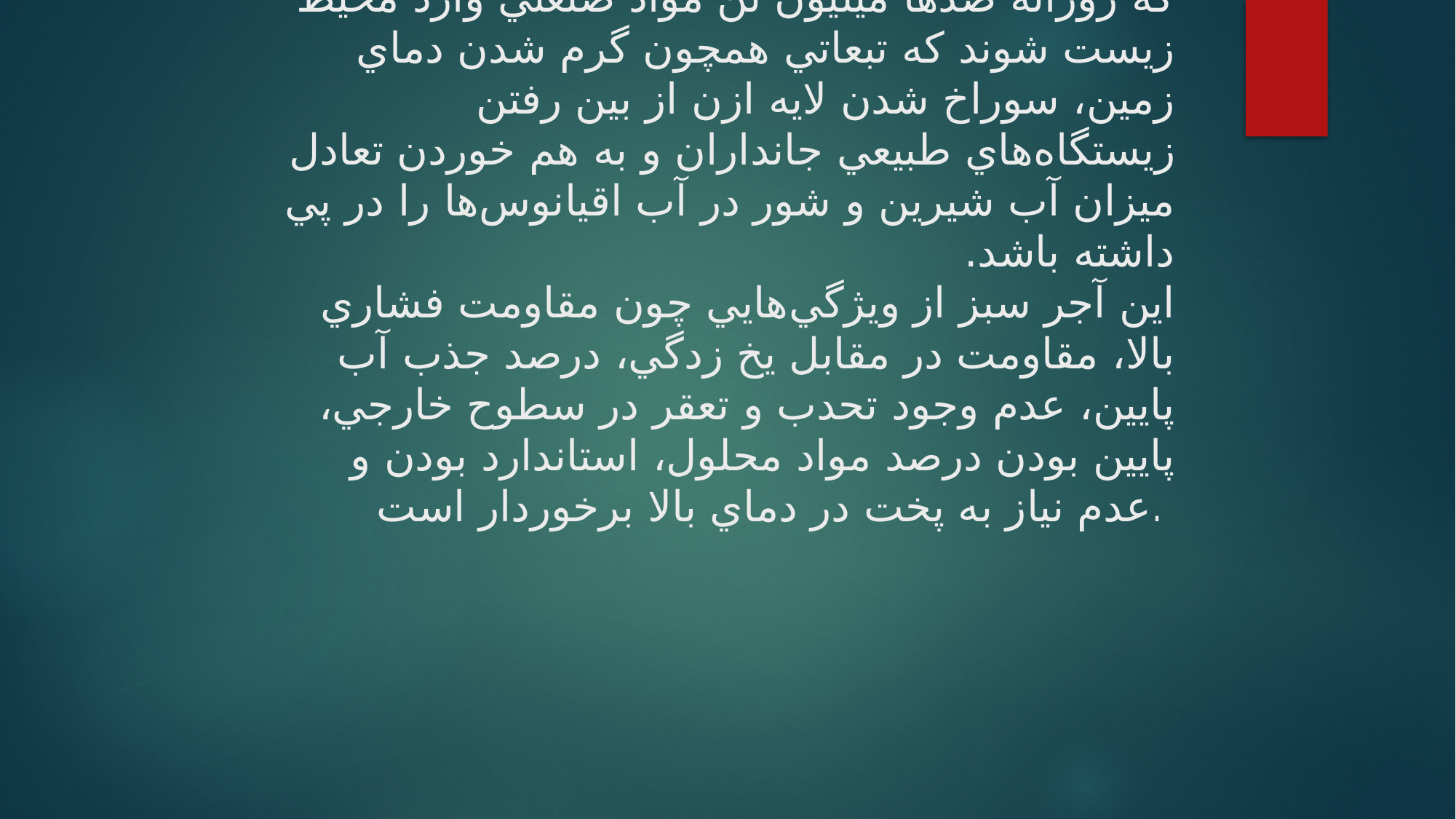

# امروز پسماندهاي صنعتي كه در اغلب موارد سمي و خطرناك هستند به يكي از مهمترين دغدغه‌هاي مهندسان و صنعتگران تبديل شده‌اند. رشد صنعتي سريع جهان در دو دهه اخير، افزايش جمعيت و افزايش مصرف توليدات صنعتي باعث شده است كه روزانه صدها ميليون تن مواد صنعتي وارد محيط زيست شوند كه تبعاتي همچون گرم شدن دماي زمين، سوراخ شدن لايه ازن از بين رفتن زيستگاه‌هاي طبيعي جانداران و به هم خوردن تعادل ميزان آب شيرين و شور در آب اقيانوس‌ها را در پي داشته باشد. اين آجر سبز از ويژگي‌هايي چون مقاومت فشاري بالا، مقاومت در مقابل يخ زدگي، درصد جذب آب پايين، عدم وجود تحدب و تعقر در سطوح خارجي، پايين بودن درصد مواد محلول، استاندارد بودن و عدم نياز به پخت در دماي بالا برخوردار است.